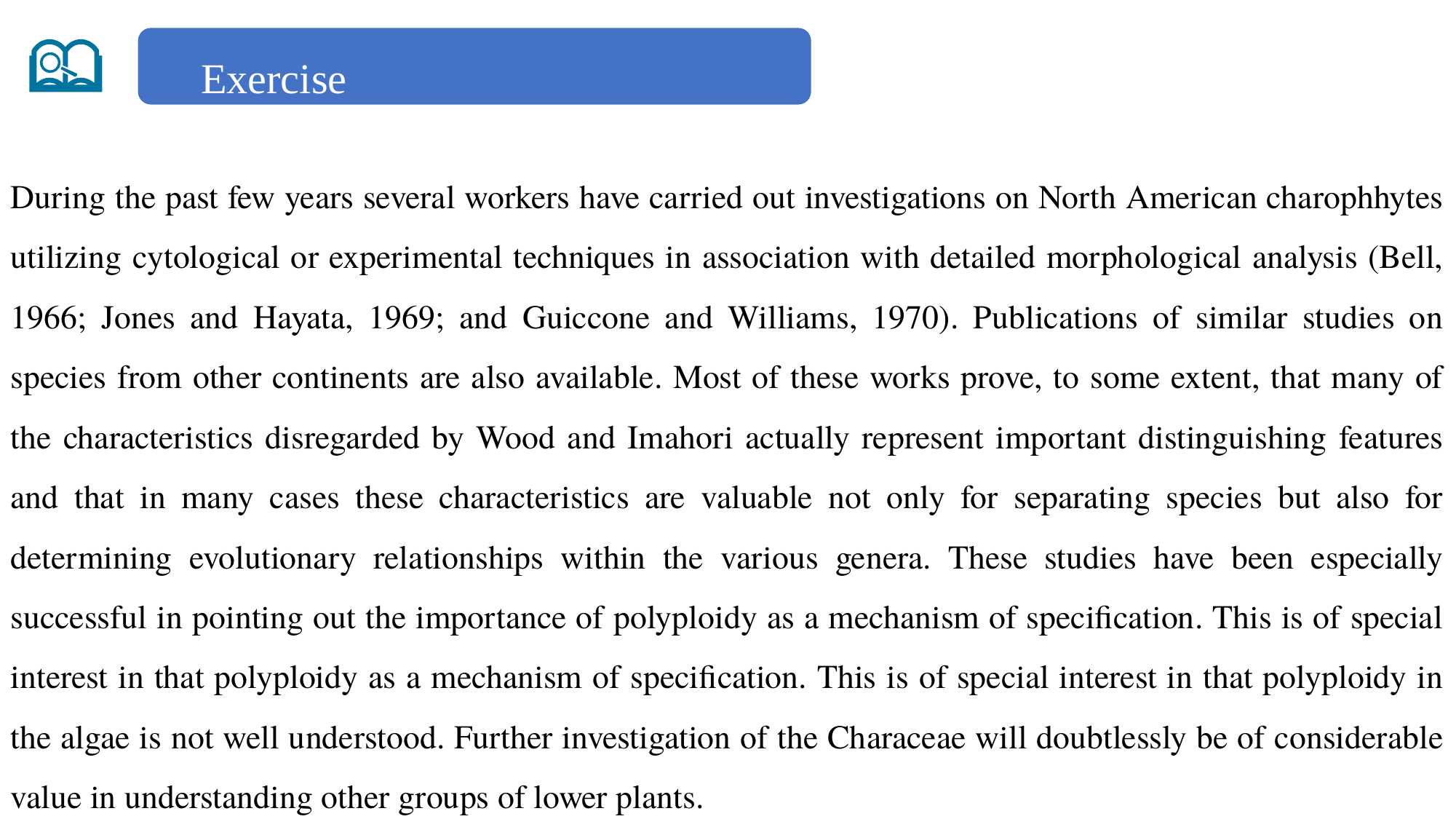

Exercise
During the past few years several workers have carried out investigations on North American charophhytes utilizing cytological or experimental techniques in association with detailed morphological analysis (Bell, 1966; Jones and Hayata, 1969; and Guiccone and Williams, 1970). Publications of similar studies on species from other continents are also available. Most of these works prove, to some extent, that many of the characteristics disregarded by Wood and Imahori actually represent important distinguishing features and that in many cases these characteristics are valuable not only for separating species but also for determining evolutionary relationships within the various genera. These studies have been especially successful in pointing out the importance of polyploidy as a mechanism of specification. This is of special interest in that polyploidy as a mechanism of specification. This is of special interest in that polyploidy in the algae is not well understood. Further investigation of the Characeae will doubtlessly be of considerable value in understanding other groups of lower plants.